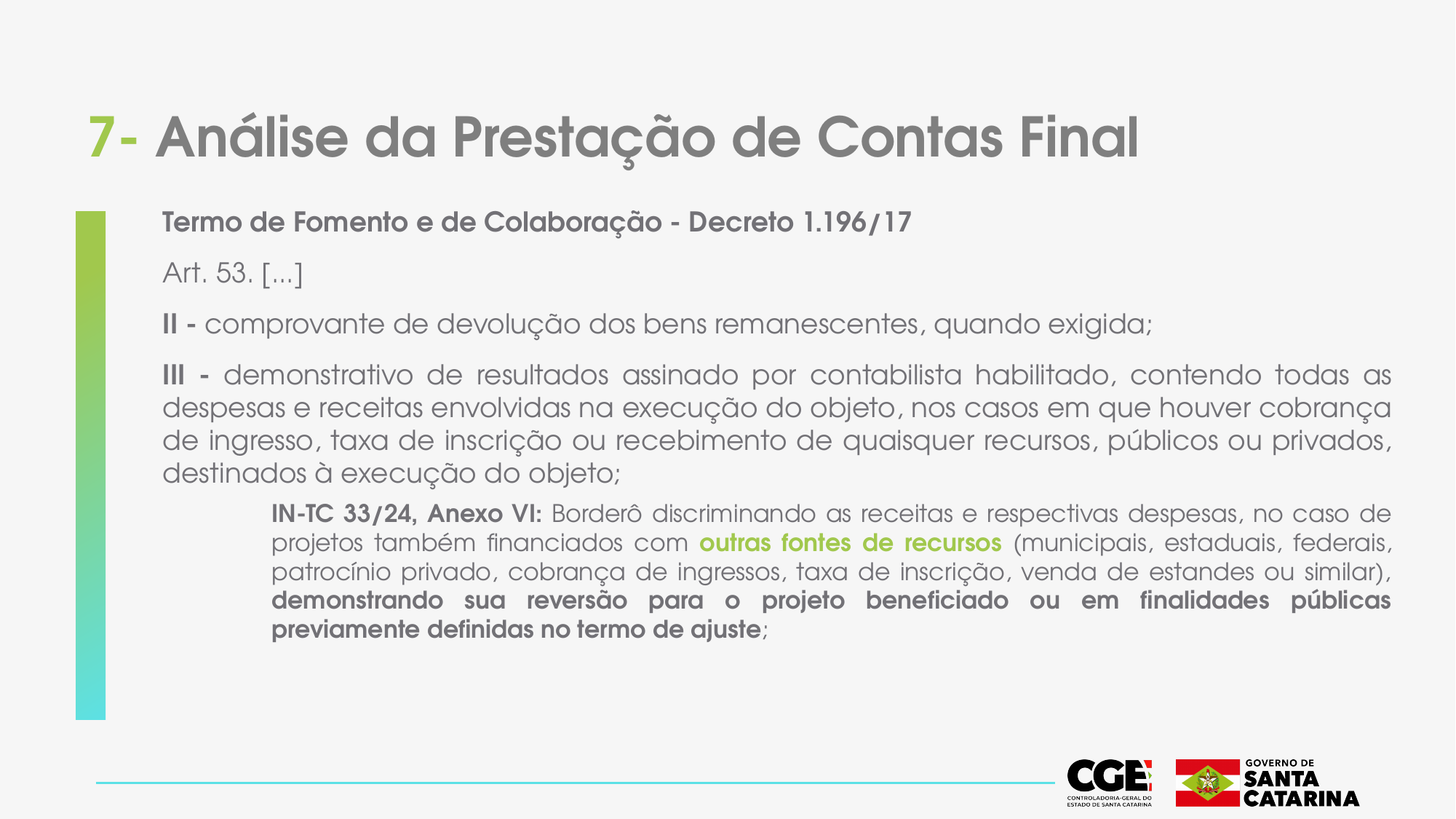

# 7- Análise da Prestação de Contas Final
Termo de Fomento e de Colaboração - Decreto 1.196/17
Art. 53. [...]
II - comprovante de devolução dos bens remanescentes, quando exigida;
III - demonstrativo de resultados assinado por contabilista habilitado, contendo todas as despesas e receitas envolvidas na execução do objeto, nos casos em que houver cobrança de ingresso, taxa de inscrição ou recebimento de quaisquer recursos, públicos ou privados, destinados à execução do objeto;
IN-TC 33/24, Anexo VI: Borderô discriminando as receitas e respectivas despesas, no caso de projetos também financiados com outras fontes de recursos (municipais, estaduais, federais, patrocínio privado, cobrança de ingressos, taxa de inscrição, venda de estandes ou similar), demonstrando sua reversão para o projeto beneficiado ou em finalidades públicas previamente definidas no termo de ajuste;